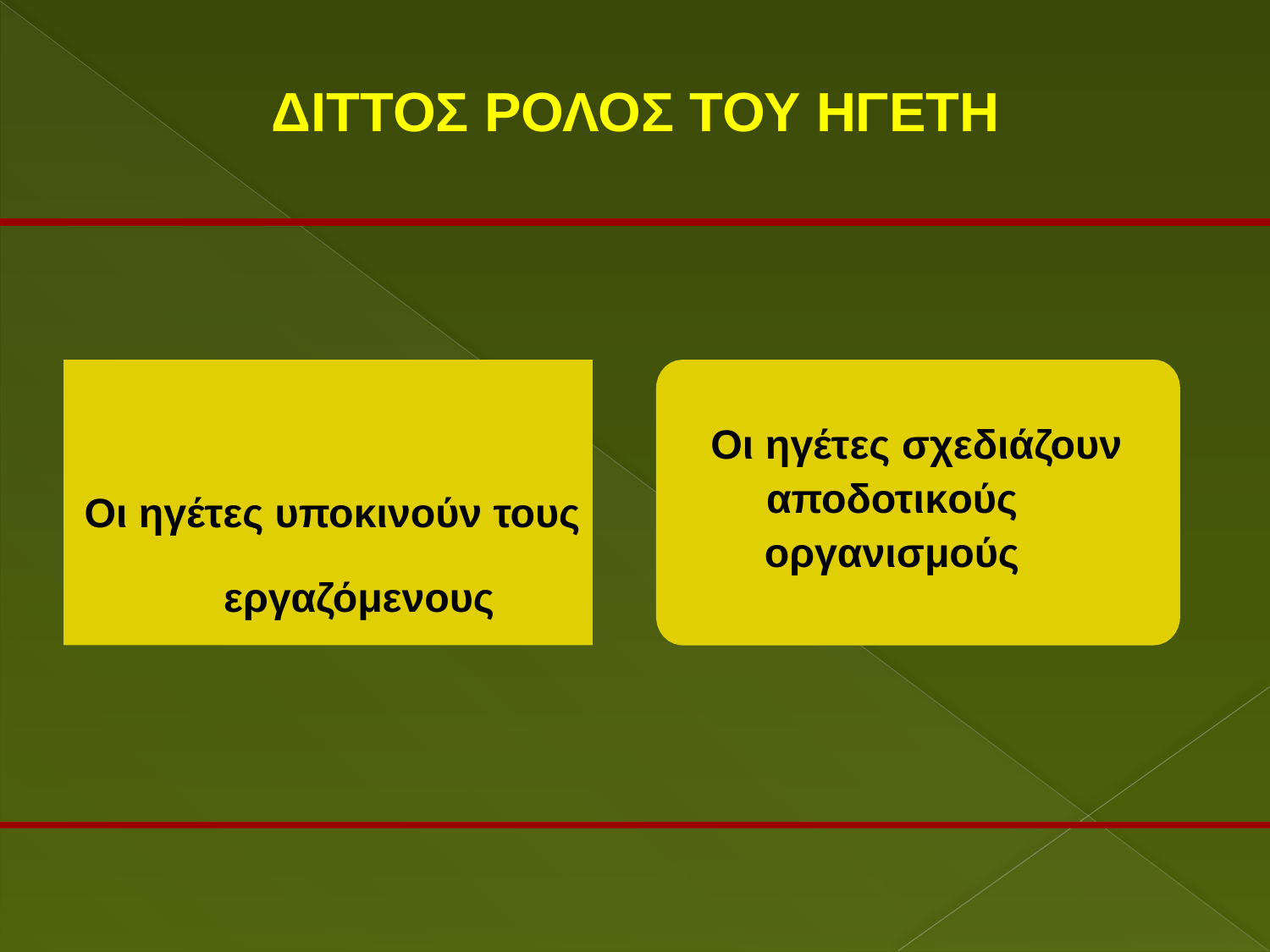

# ΔΙΤΤΟΣ ΡΟΛΟΣ ΤΟΥ ΗΓΕΤΗ

Οι ηγέτες υποκινούν τους εργαζόμενους
Οι ηγέτες σχεδιάζουν
αποδοτικούς οργανισμούς